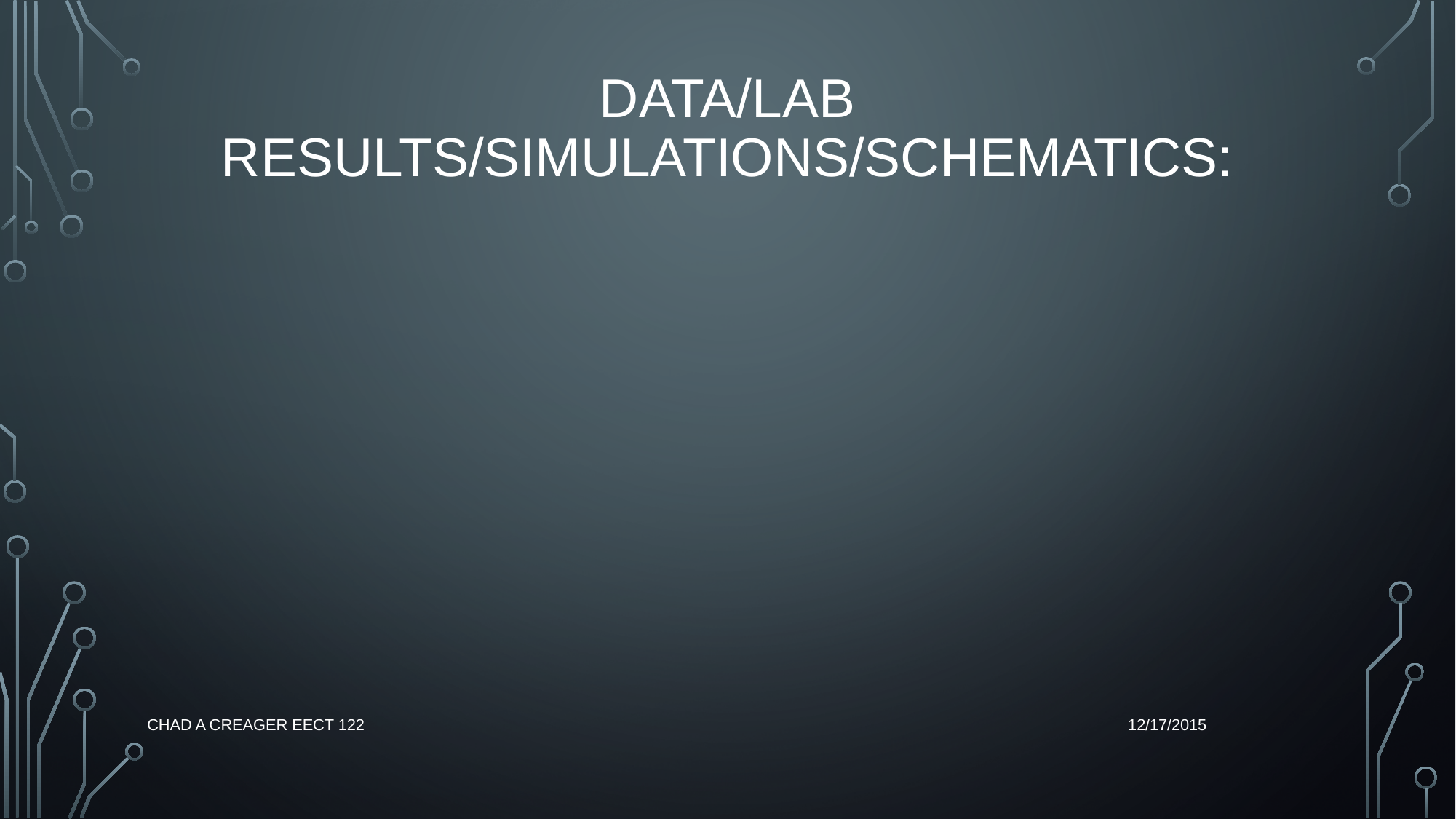

# Data/Lab Results/Simulations/Schematics:

Chad A Creager EECT 122
12/17/2015